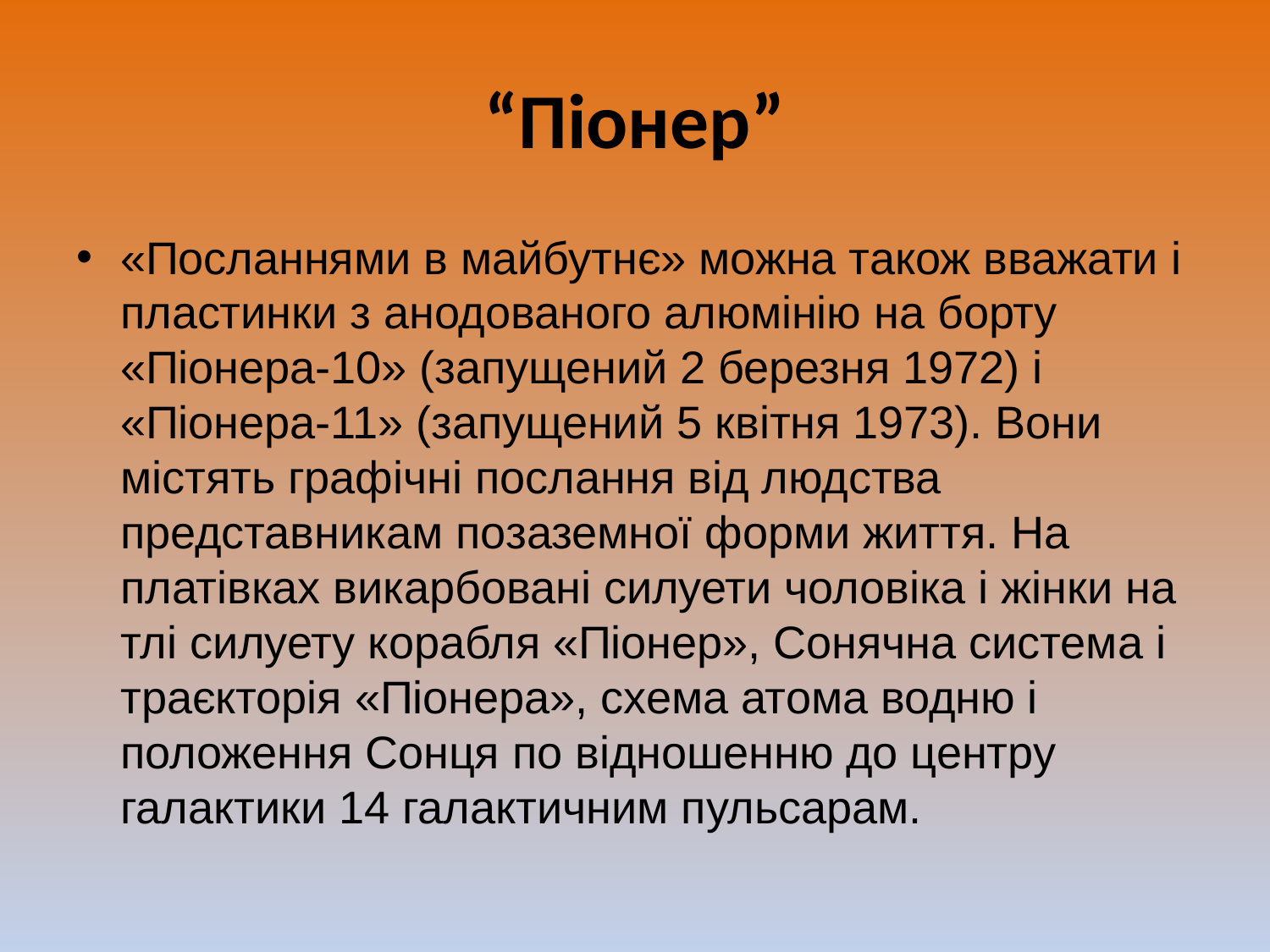

# “Піонер”
«Посланнями в майбутнє» можна також вважати і пластинки з анодованого алюмінію на борту «Піонера-10» (запущений 2 березня 1972) і «Піонера-11» (запущений 5 квітня 1973). Вони містять графічні послання від людства представникам позаземної форми життя. На платівках викарбовані силуети чоловіка і жінки на тлі силуету корабля «Піонер», Сонячна система і траєкторія «Піонера», схема атома водню і положення Сонця по відношенню до центру галактики 14 галактичним пульсарам.